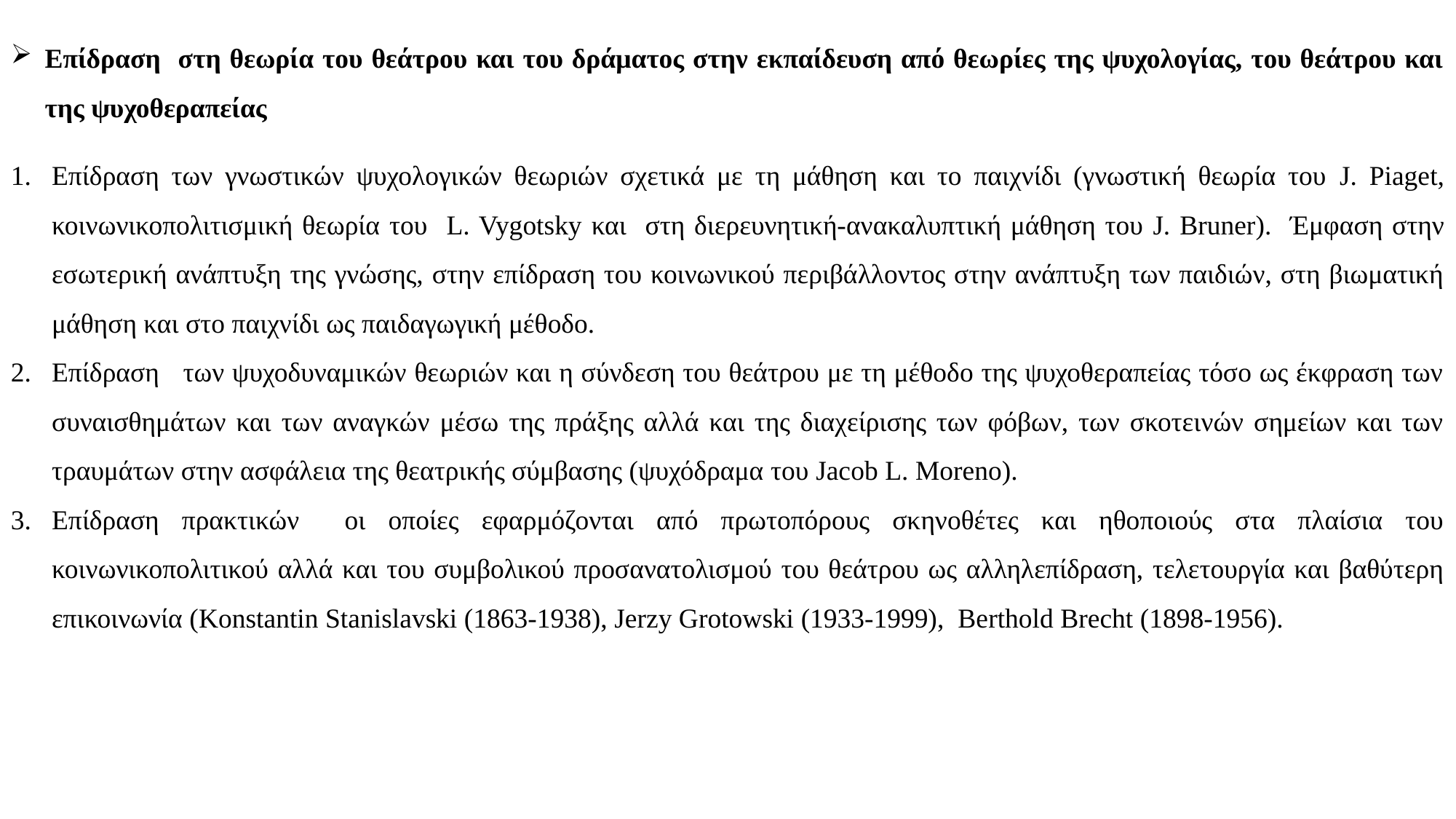

Επίδραση  στη θεωρία του θεάτρου και του δράματος στην εκπαίδευση από θεωρίες της ψυχολογίας, του θεάτρου και της ψυχοθεραπείας
Επίδραση των γνωστικών ψυχολογικών θεωριών σχετικά με τη μάθηση και το παιχνίδι (γνωστική θεωρία του J. Piaget, κοινωνικοπολιτισμική θεωρία του  L. Vygotsky και  στη διερευνητική-ανακαλυπτική μάθηση του J. Bruner).  Έμφαση στην εσωτερική ανάπτυξη της γνώσης, στην επίδραση του κοινωνικού περιβάλλοντος στην ανάπτυξη των παιδιών, στη βιωματική μάθηση και στο παιχνίδι ως παιδαγωγική μέθοδο.
Επίδραση   των ψυχοδυναμικών θεωριών και η σύνδεση του θεάτρου με τη μέθοδο της ψυχοθεραπείας τόσο ως έκφραση των συναισθημάτων και των αναγκών μέσω της πράξης αλλά και της διαχείρισης των φόβων, των σκοτεινών σημείων και των τραυμάτων στην ασφάλεια της θεατρικής σύμβασης (ψυχόδραμα του Jacob L. Moreno).
Επίδραση πρακτικών  οι οποίες εφαρμόζονται από πρωτοπόρους σκηνοθέτες και ηθοποιούς στα πλαίσια του κοινωνικοπολιτικού αλλά και του συμβολικού προσανατολισμού του θεάτρου ως αλληλεπίδραση, τελετουργία και βαθύτερη επικοινωνία (Konstantin Stanislavski (1863-1938), Jerzy Grotowski (1933-1999),  Berthold Brecht (1898-1956).